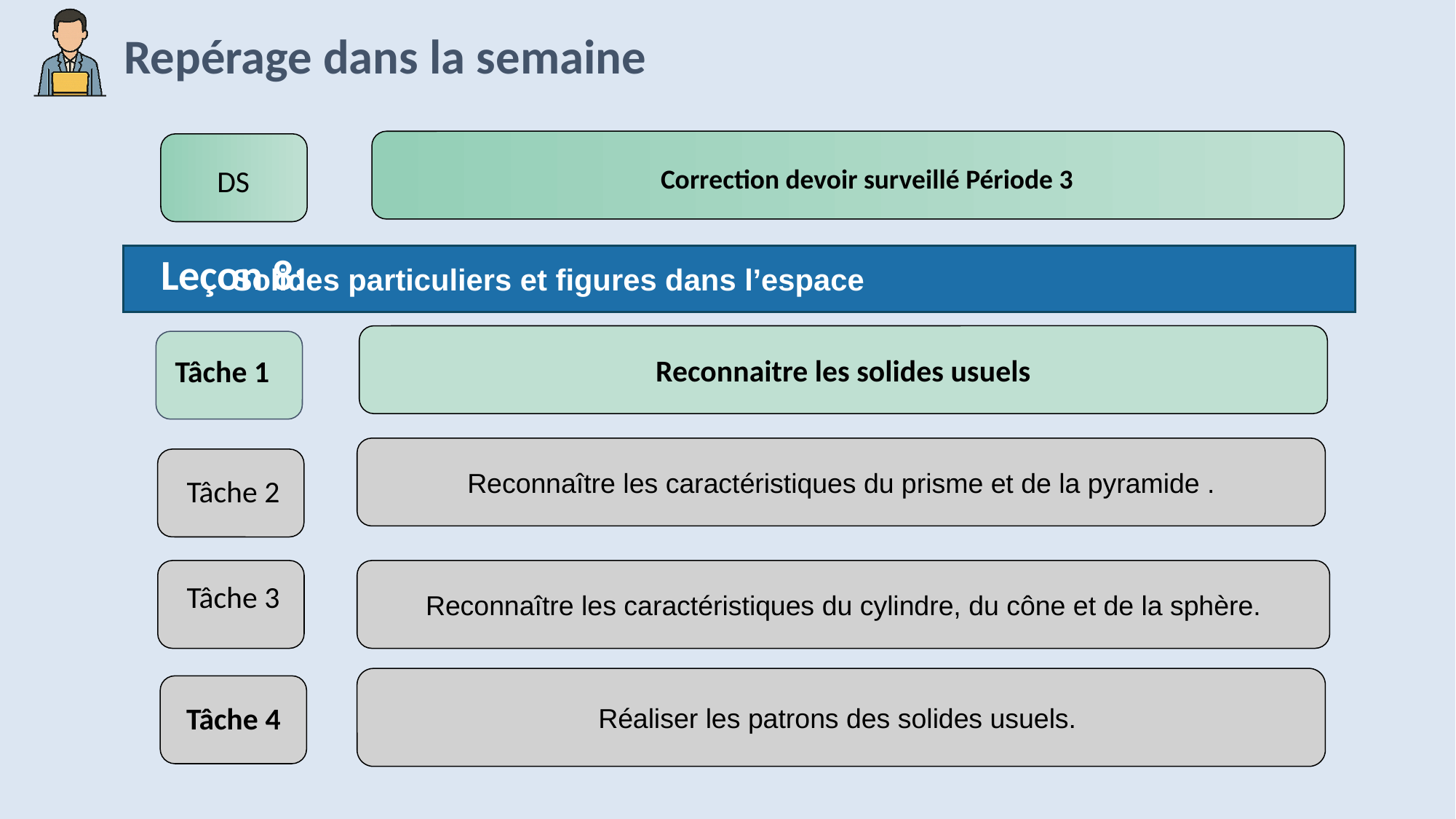

Correction devoir surveillé Période 3
DS
                  Solides particuliers et figures dans l’espace
   Leçon 8:

Reconnaitre les solides usuels

Tâche 1

Reconnaître les caractéristiques du prisme et de la pyramide .

Tâche 2
Tâche 3

Reconnaître les caractéristiques du cylindre, du cône et de la sphère.

Réaliser les patrons des solides usuels.
Tâche 4